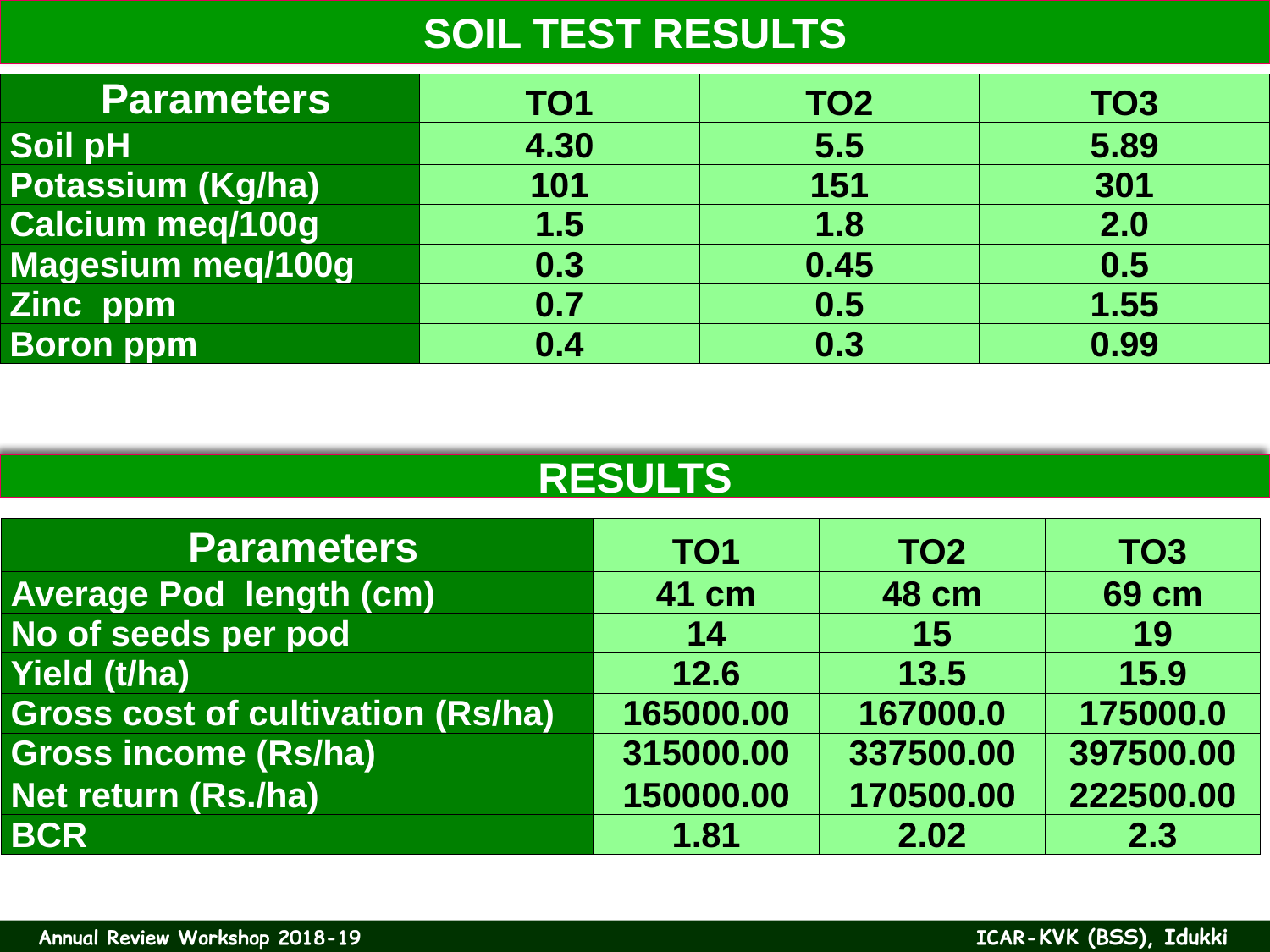

SOIL TEST RESULTS
| Parameters | TO1 | TO2 | TO3 |
| --- | --- | --- | --- |
| Soil pH | 4.30 | 5.5 | 5.89 |
| Potassium (Kg/ha) | 101 | 151 | 301 |
| Calcium meq/100g | 1.5 | 1.8 | 2.0 |
| Magesium meq/100g | 0.3 | 0.45 | 0.5 |
| Zinc ppm | 0.7 | 0.5 | 1.55 |
| Boron ppm | 0.4 | 0.3 | 0.99 |
RESULTS
| Parameters | TO1 | TO2 | TO3 |
| --- | --- | --- | --- |
| Average Pod length (cm) | 41 cm | 48 cm | 69 cm |
| No of seeds per pod | 14 | 15 | 19 |
| Yield (t/ha) | 12.6 | 13.5 | 15.9 |
| Gross cost of cultivation (Rs/ha) | 165000.00 | 167000.0 | 175000.0 |
| Gross income (Rs/ha) | 315000.00 | 337500.00 | 397500.00 |
| Net return (Rs./ha) | 150000.00 | 170500.00 | 222500.00 |
| BCR | 1.81 | 2.02 | 2.3 |
   Annual Review Workshop 2018-19		                                                      ICAR-KVK (BSS), Idukki